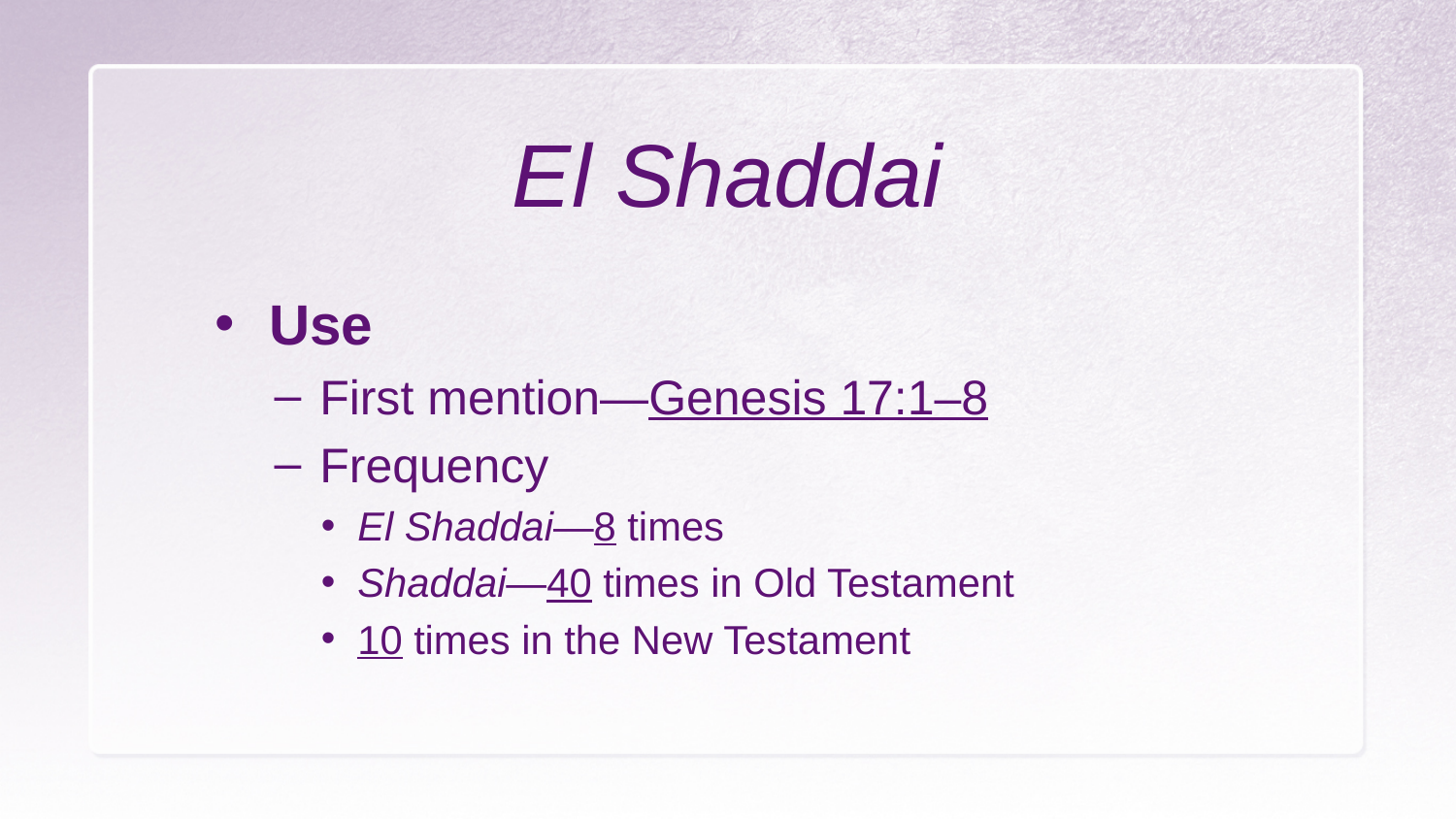

# El Shaddai
Use
First mention—Genesis 17:1–8
Frequency
El Shaddai—8 times
Shaddai—40 times in Old Testament
10 times in the New Testament